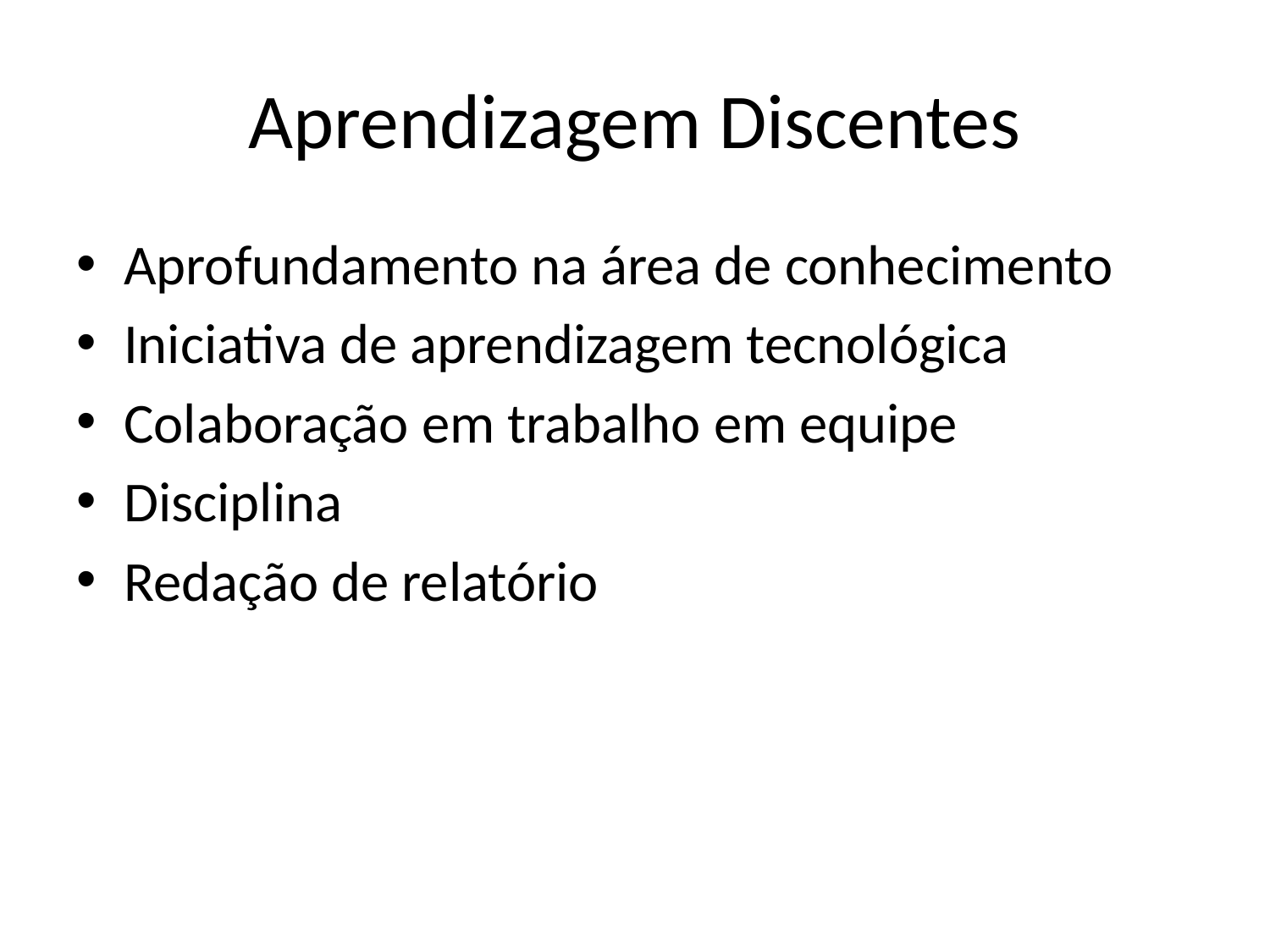

# Aprendizagem Discentes
Aprofundamento na área de conhecimento
Iniciativa de aprendizagem tecnológica
Colaboração em trabalho em equipe
Disciplina
Redação de relatório